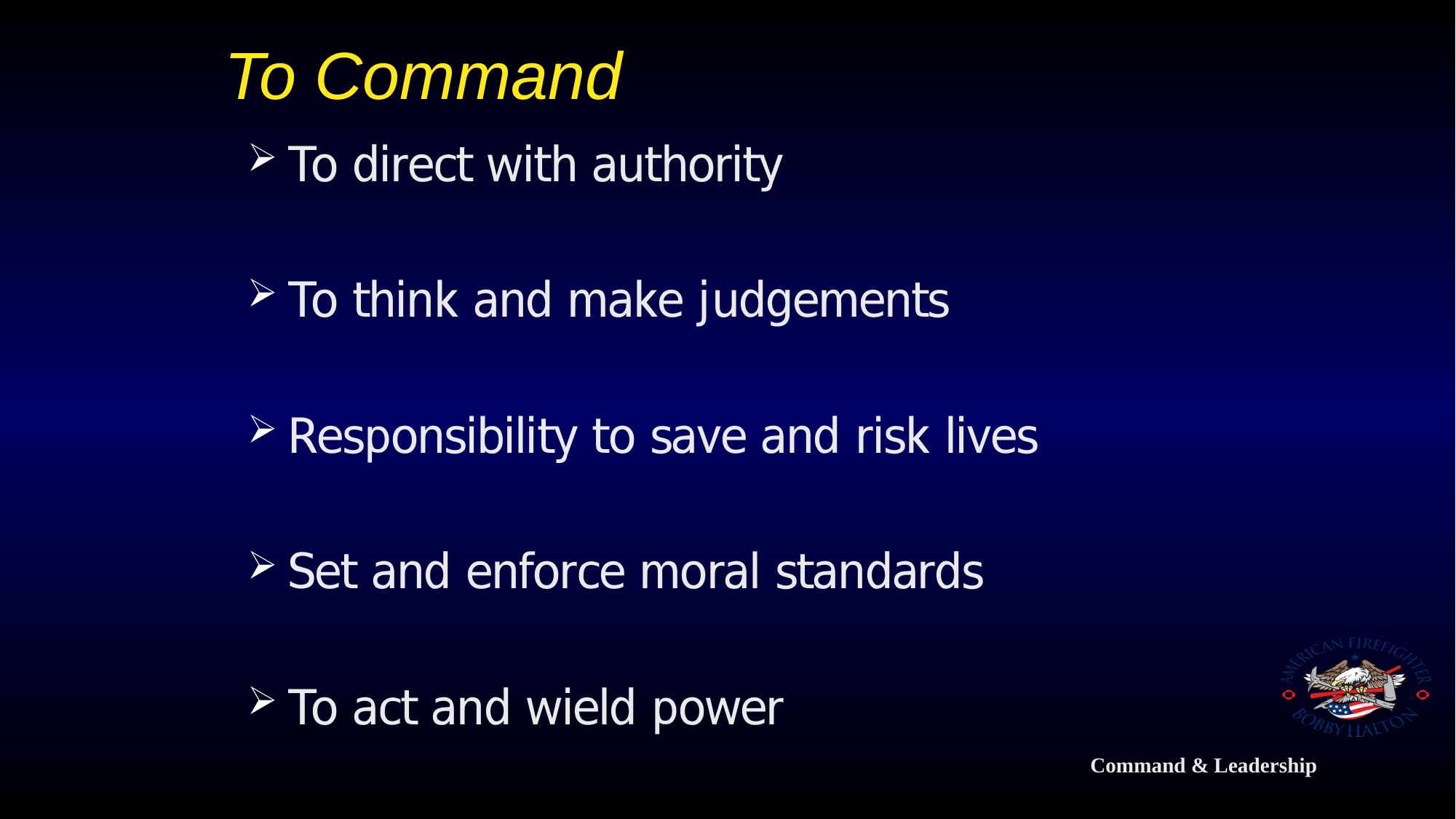

# To Command
To direct with authority

To think and make judgements

Responsibility to save and risk lives

Set and enforce moral standards

To act and wield power
Command & Leadership